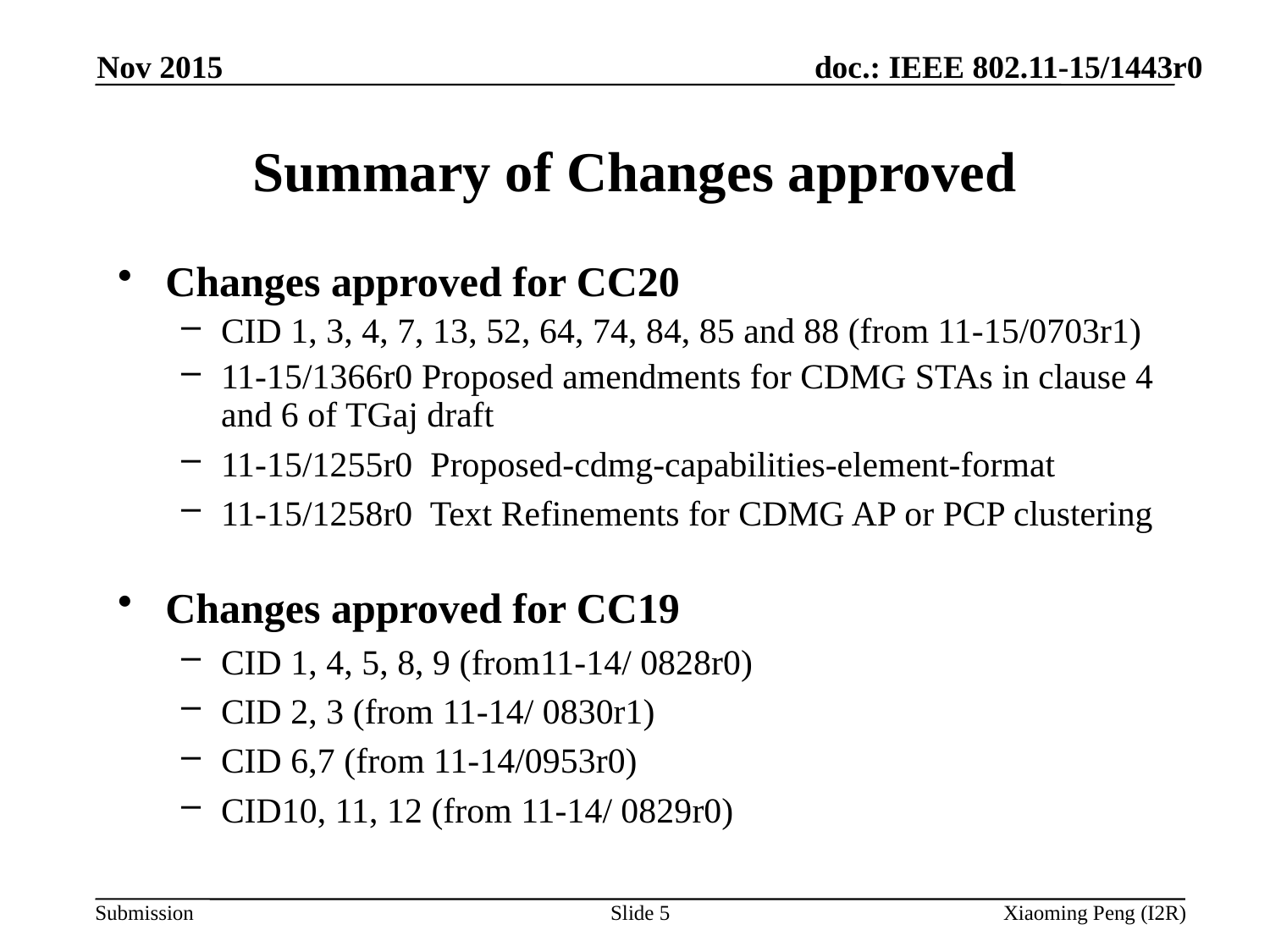

Nov 2015
# Summary of Changes approved
Changes approved for CC20
CID 1, 3, 4, 7, 13, 52, 64, 74, 84, 85 and 88 (from 11-15/0703r1)
11-15/1366r0 Proposed amendments for CDMG STAs in clause 4 and 6 of TGaj draft
11-15/1255r0  Proposed-cdmg-capabilities-element-format
11-15/1258r0  Text Refinements for CDMG AP or PCP clustering

Changes approved for CC19
CID 1, 4, 5, 8, 9 (from11-14/ 0828r0)
CID 2, 3 (from 11-14/ 0830r1)
CID 6,7 (from 11-14/0953r0)
CID10, 11, 12 (from 11-14/ 0829r0)
Slide 5
Xiaoming Peng (I2R)